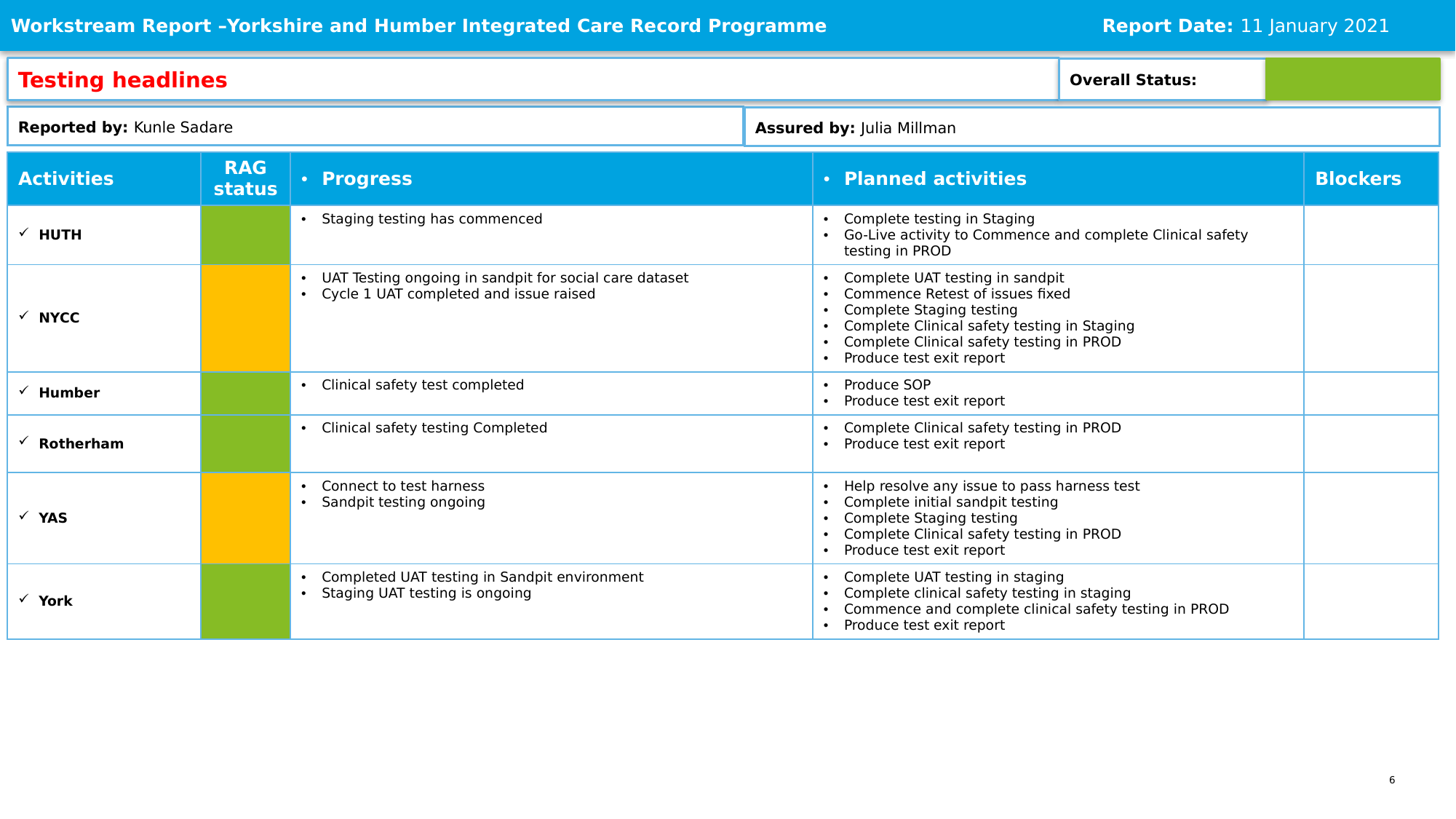

Workstream Report –Yorkshire and Humber Integrated Care Record Programme			Report Date: 11 January 2021
Testing headlines

Overall Status:
Reported by: Kunle Sadare
Assured by: Julia Millman
| Activities | RAG status | Progress | Planned activities | Blockers |
| --- | --- | --- | --- | --- |
| HUTH |  | Staging testing has commenced | Complete testing in Staging Go-Live activity to Commence and complete Clinical safety testing in PROD |  |
| NYCC |  | UAT Testing ongoing in sandpit for social care dataset Cycle 1 UAT completed and issue raised | Complete UAT testing in sandpit Commence Retest of issues fixed Complete Staging testing Complete Clinical safety testing in Staging Complete Clinical safety testing in PROD Produce test exit report |  |
| Humber |  | Clinical safety test completed | Produce SOP Produce test exit report |  |
| Rotherham |  | Clinical safety testing Completed | Complete Clinical safety testing in PROD Produce test exit report |  |
| YAS |  | Connect to test harness Sandpit testing ongoing | Help resolve any issue to pass harness test Complete initial sandpit testing Complete Staging testing Complete Clinical safety testing in PROD Produce test exit report |  |
| York |  | Completed UAT testing in Sandpit environment Staging UAT testing is ongoing | Complete UAT testing in staging Complete clinical safety testing in staging Commence and complete clinical safety testing in PROD Produce test exit report |  |